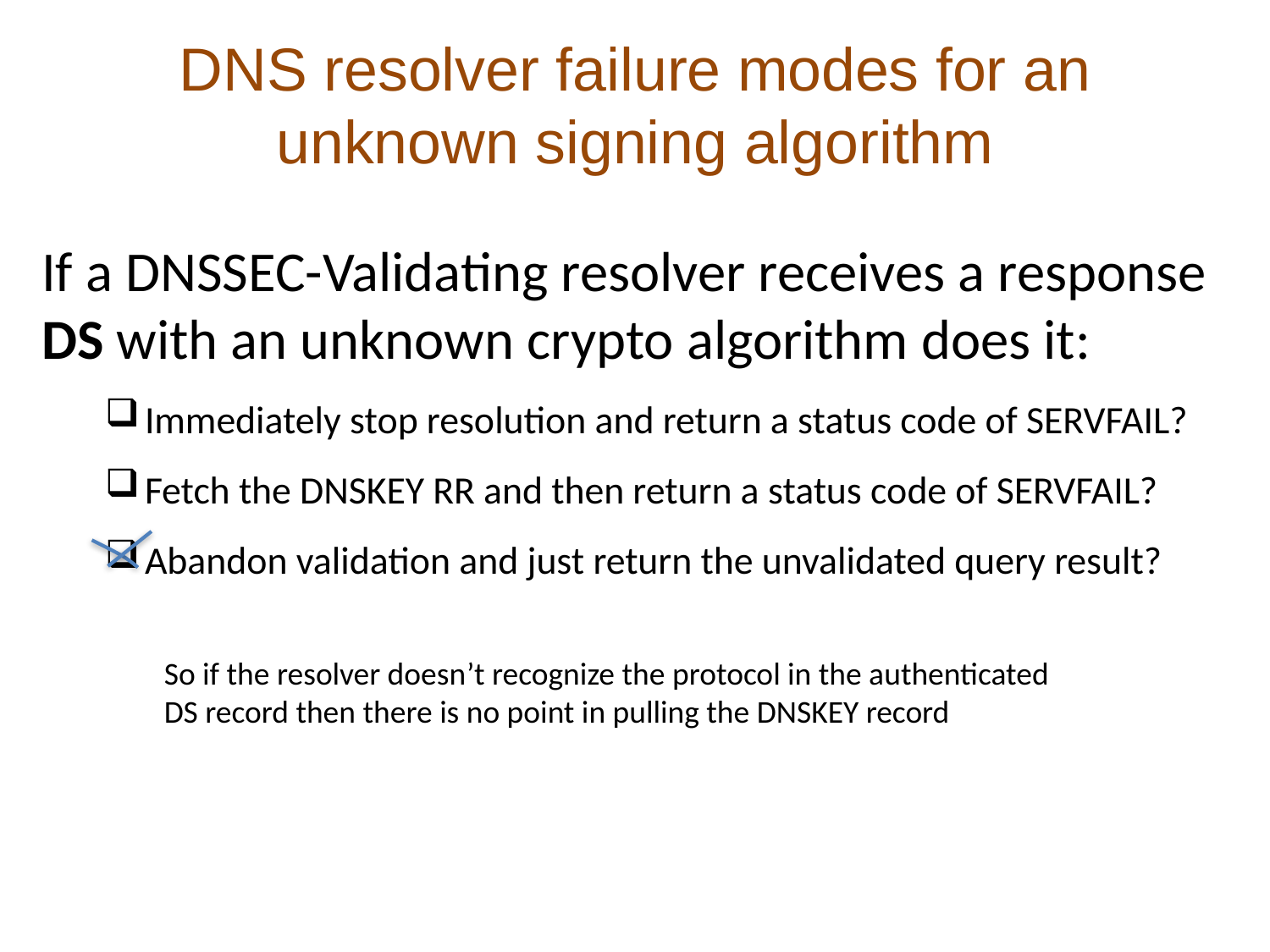

# DNS resolver failure modes for an unknown signing algorithm
If a DNSSEC-Validating resolver receives a response DS with an unknown crypto algorithm does it:
Immediately stop resolution and return a status code of SERVFAIL?
Fetch the DNSKEY RR and then return a status code of SERVFAIL?
Abandon validation and just return the unvalidated query result?

So if the resolver doesn’t recognize the protocol in the authenticated DS record then there is no point in pulling the DNSKEY record